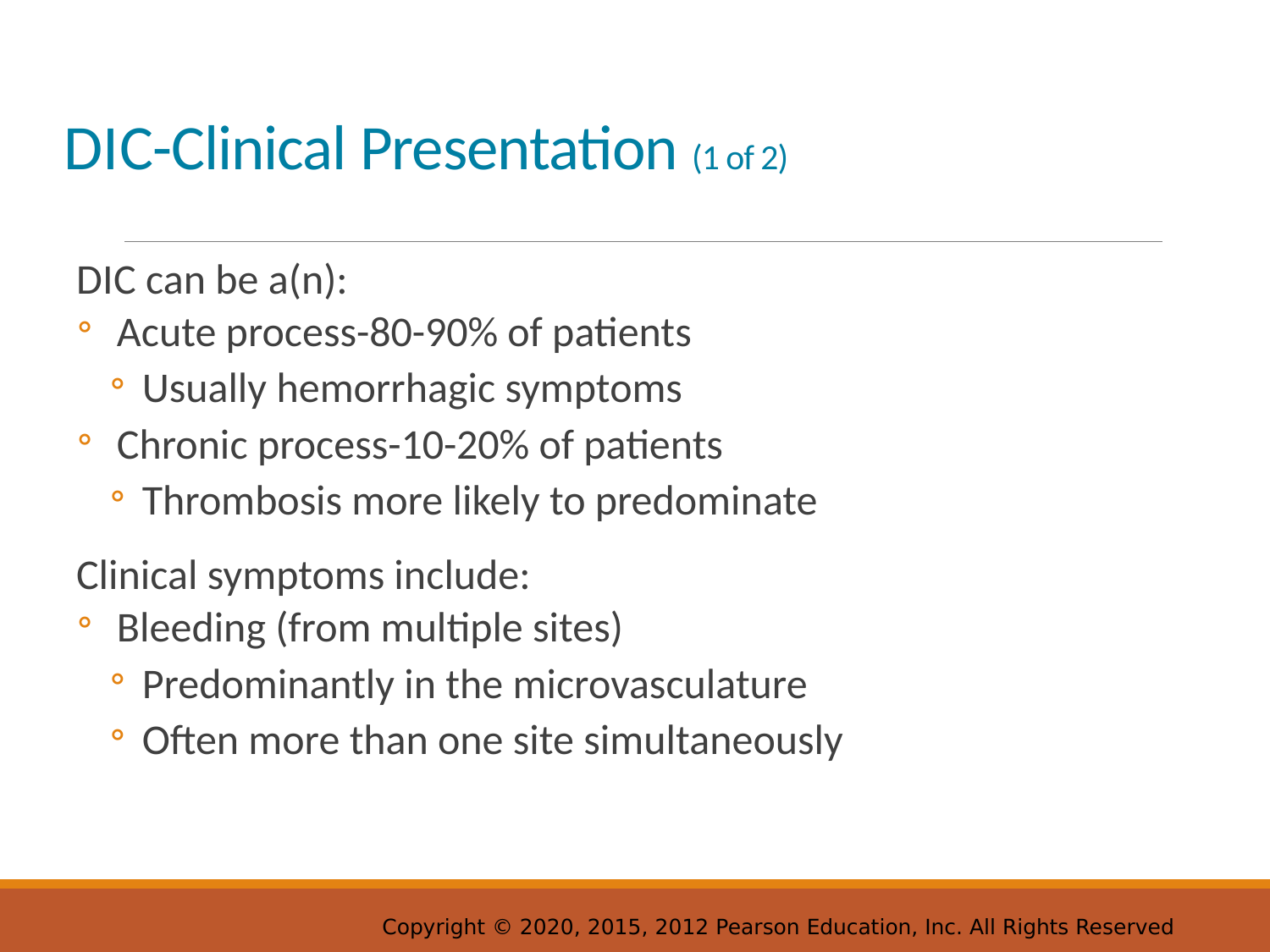

# D I C-Clinical Presentation (1 of 2)
D I C can be a(n):
Acute process-80-90% of patients
Usually hemorrhagic symptoms
Chronic process-10-20% of patients
Thrombosis more likely to predominate
Clinical symptoms include:
Bleeding (from multiple sites)
Predominantly in the microvasculature
Often more than one site simultaneously